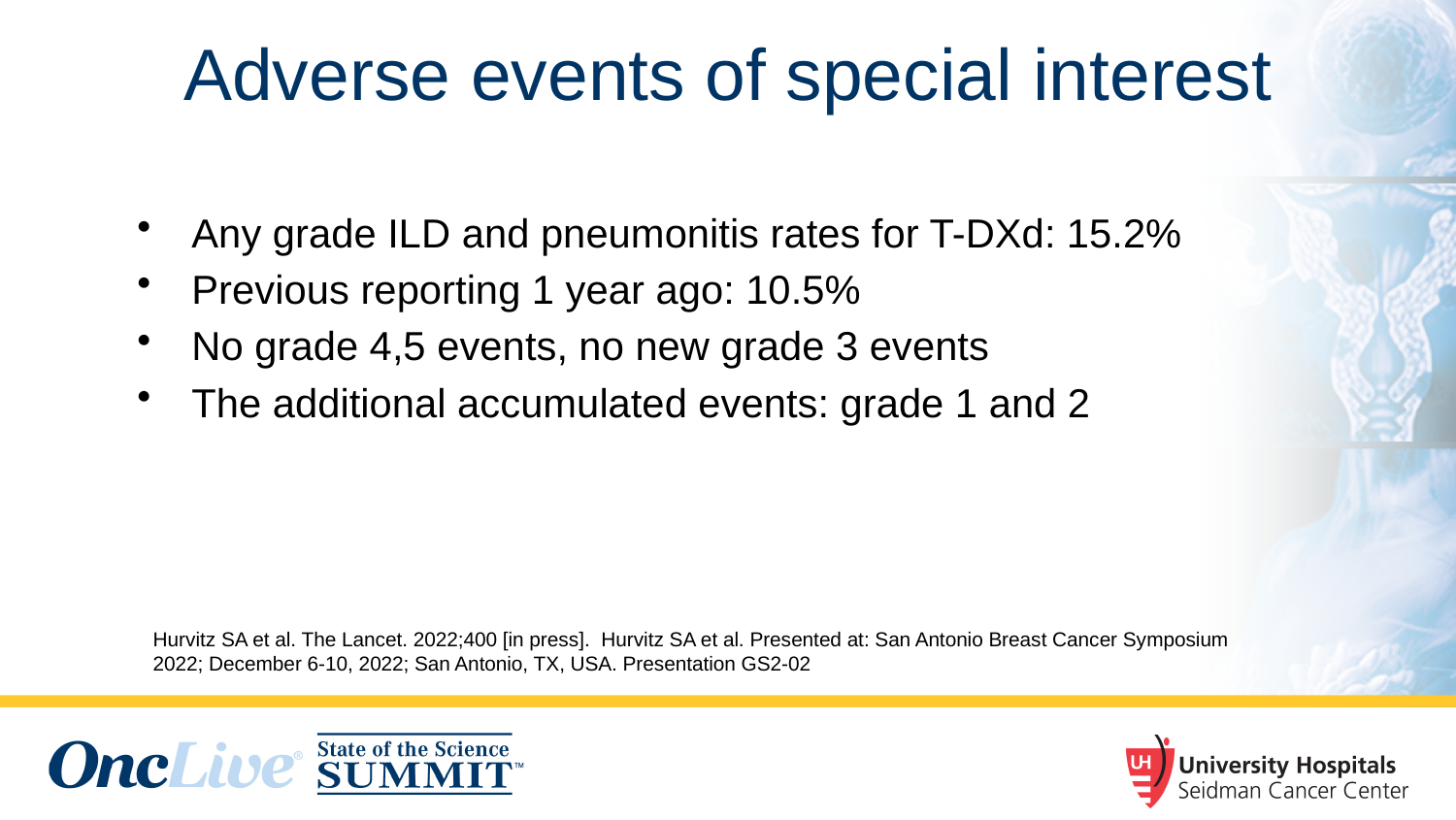

# Adverse events of special interest
Any grade ILD and pneumonitis rates for T-DXd: 15.2%
Previous reporting 1 year ago: 10.5%
No grade 4,5 events, no new grade 3 events
The additional accumulated events: grade 1 and 2
Hurvitz SA et al. The Lancet. 2022;400 [in press].  Hurvitz SA et al. Presented at: San Antonio Breast Cancer Symposium 2022; December 6-10, 2022; San Antonio, TX, USA. Presentation GS2-02